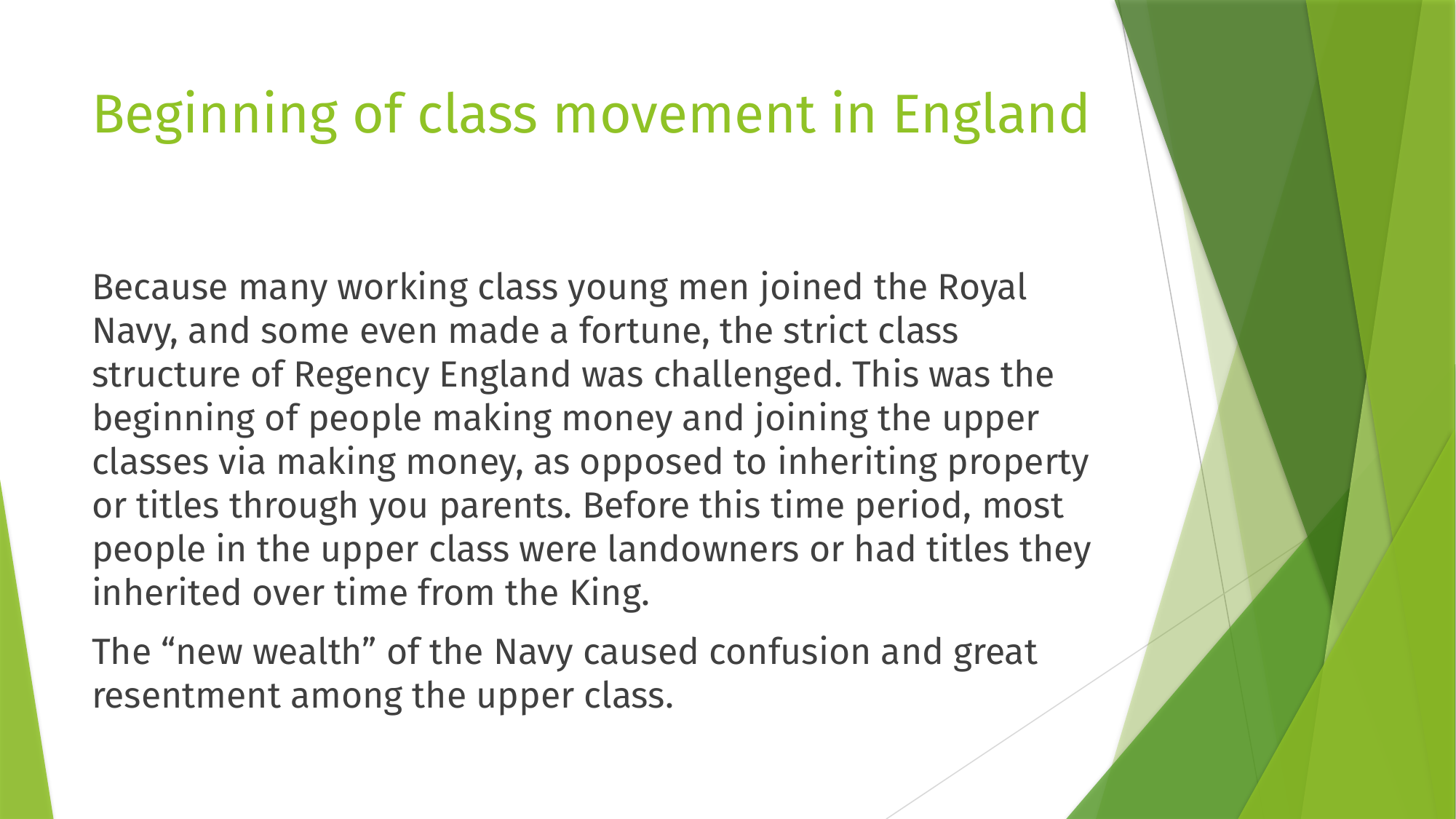

# Beginning of class movement in England
Because many working class young men joined the Royal Navy, and some even made a fortune, the strict class structure of Regency England was challenged. This was the beginning of people making money and joining the upper classes via making money, as opposed to inheriting property or titles through you parents. Before this time period, most people in the upper class were landowners or had titles they inherited over time from the King.
The “new wealth” of the Navy caused confusion and great resentment among the upper class.